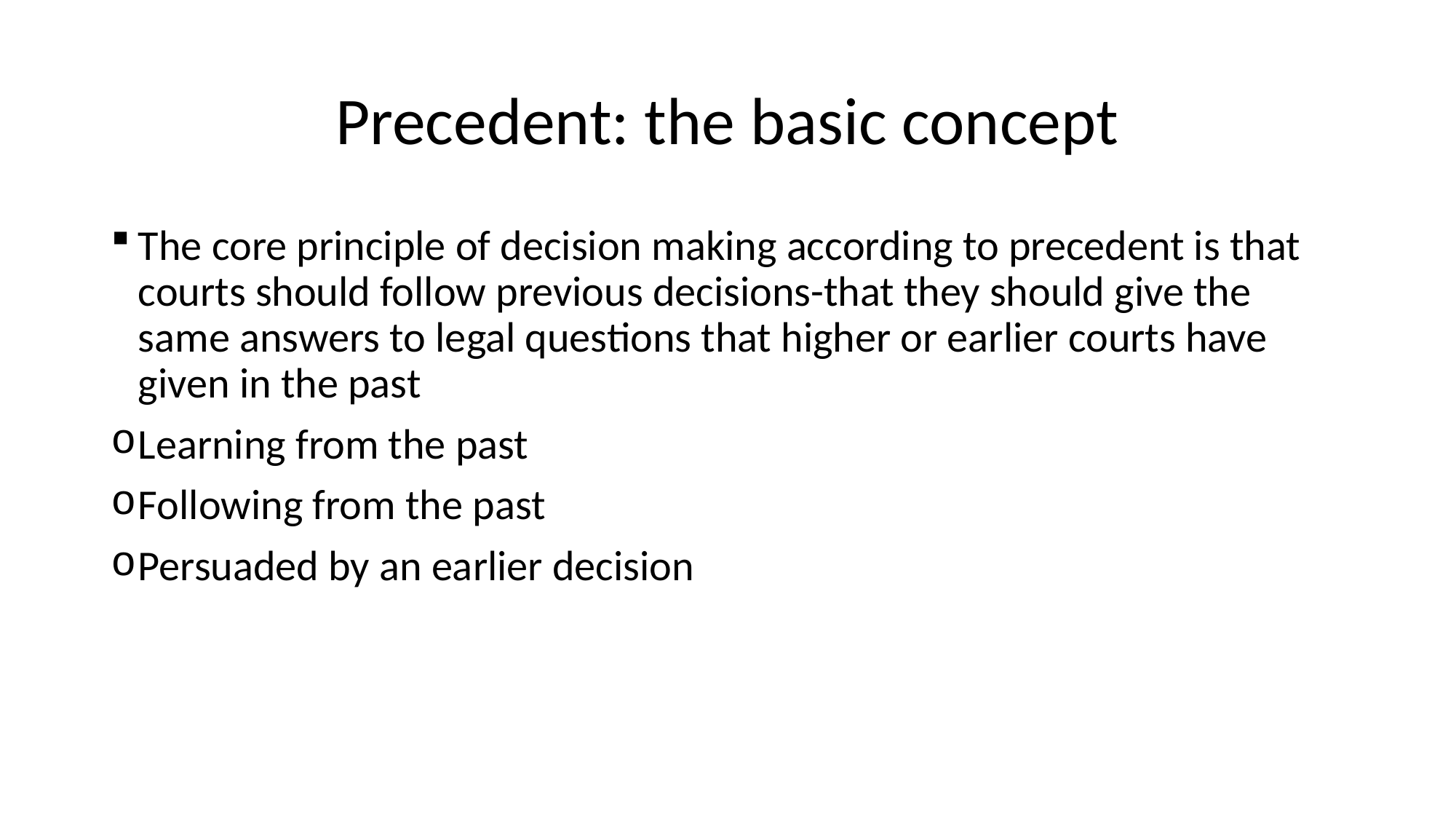

# Precedent: the basic concept
The core principle of decision making according to precedent is that courts should follow previous decisions-that they should give the same answers to legal questions that higher or earlier courts have given in the past
Learning from the past
Following from the past
Persuaded by an earlier decision